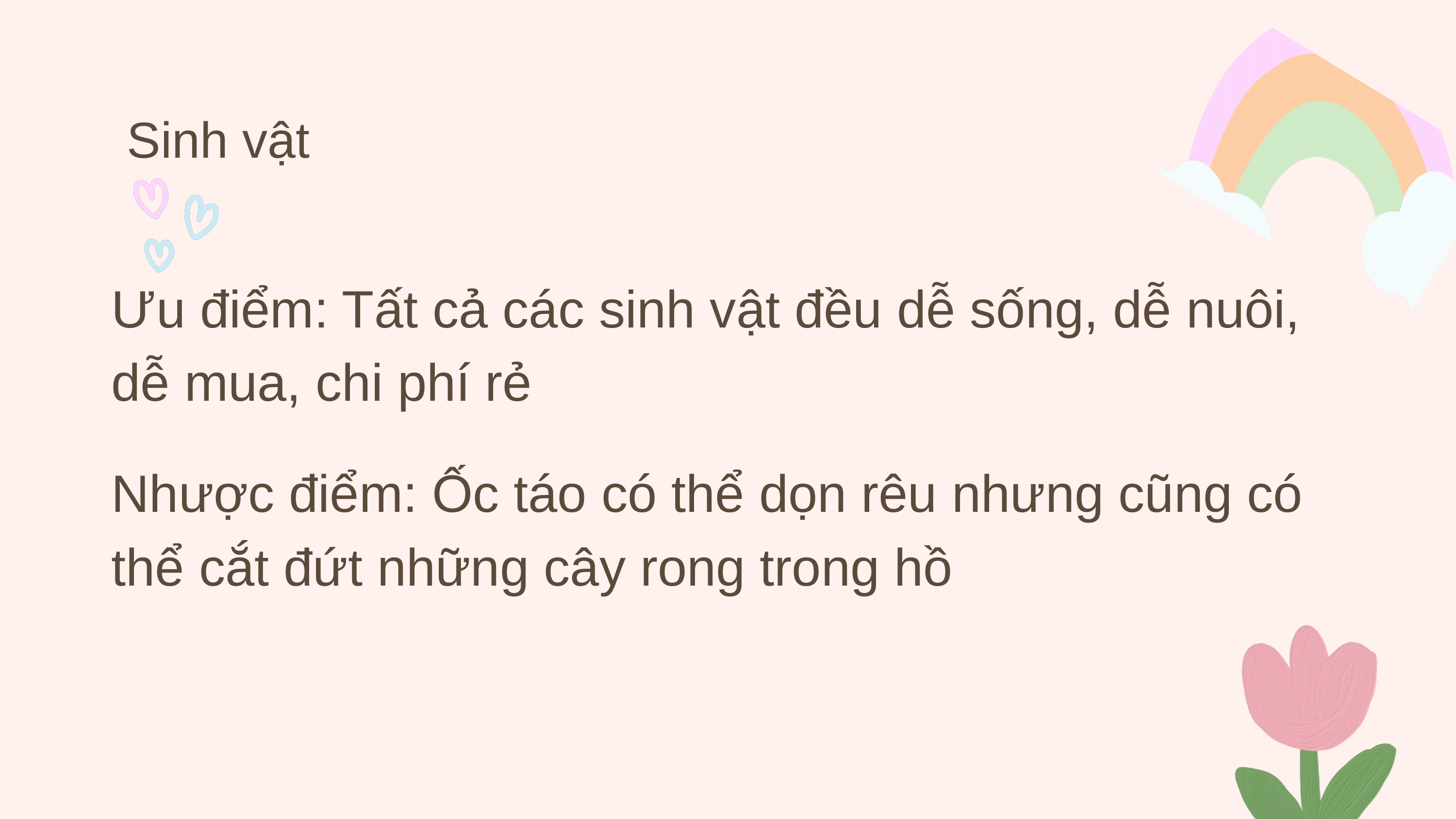

Sinh vật

Ưu điểm: Tất cả các sinh vật đều dễ sống, dễ nuôi, dễ mua, chi phí rẻ
Nhược điểm: Ốc táo có thể dọn rêu nhưng cũng có thể cắt đứt những cây rong trong hồ